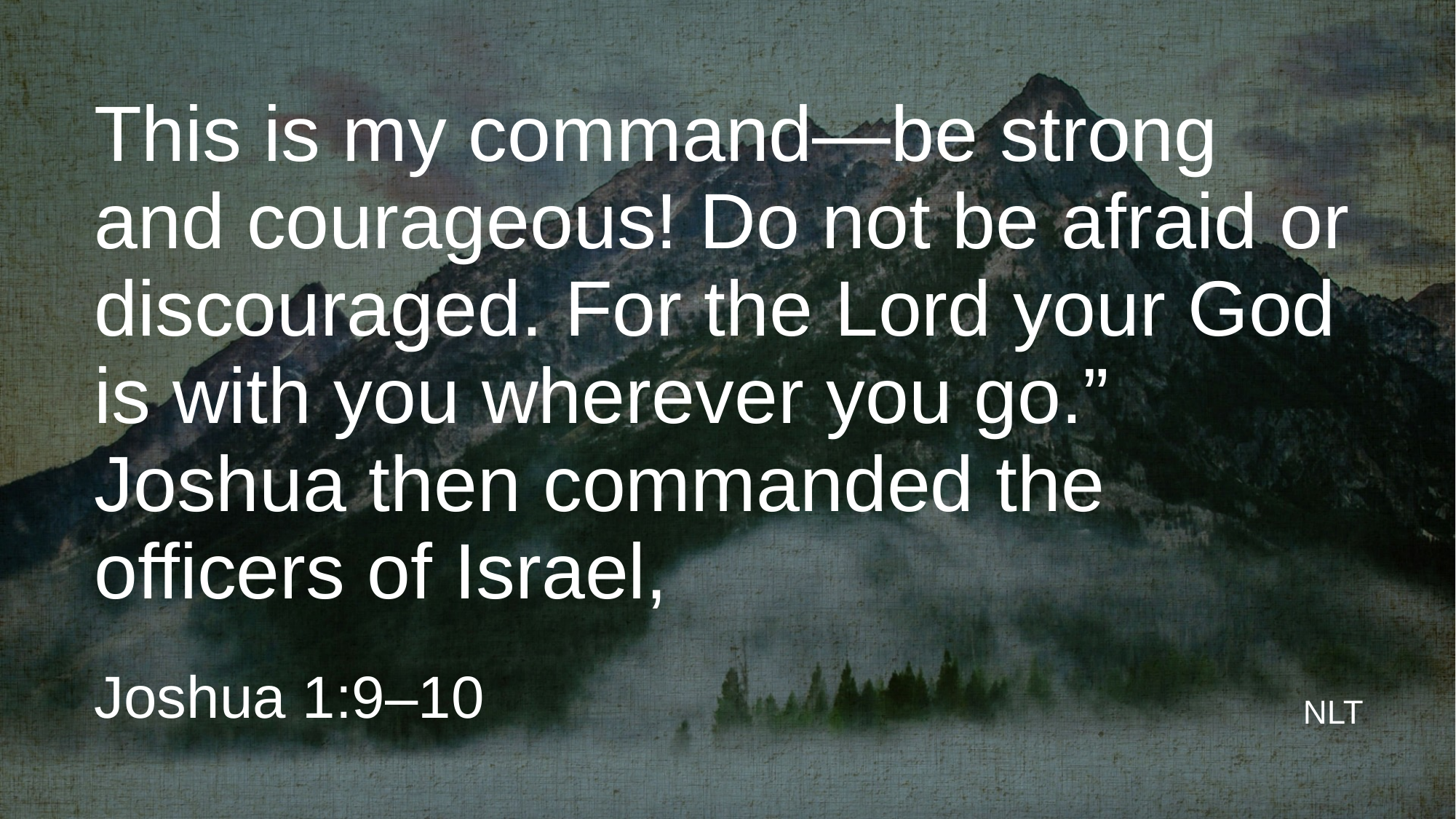

# This is my command—be strong and courageous! Do not be afraid or discouraged. For the Lord your God is with you wherever you go.” Joshua then commanded the officers of Israel,
Joshua 1:9–10
NLT